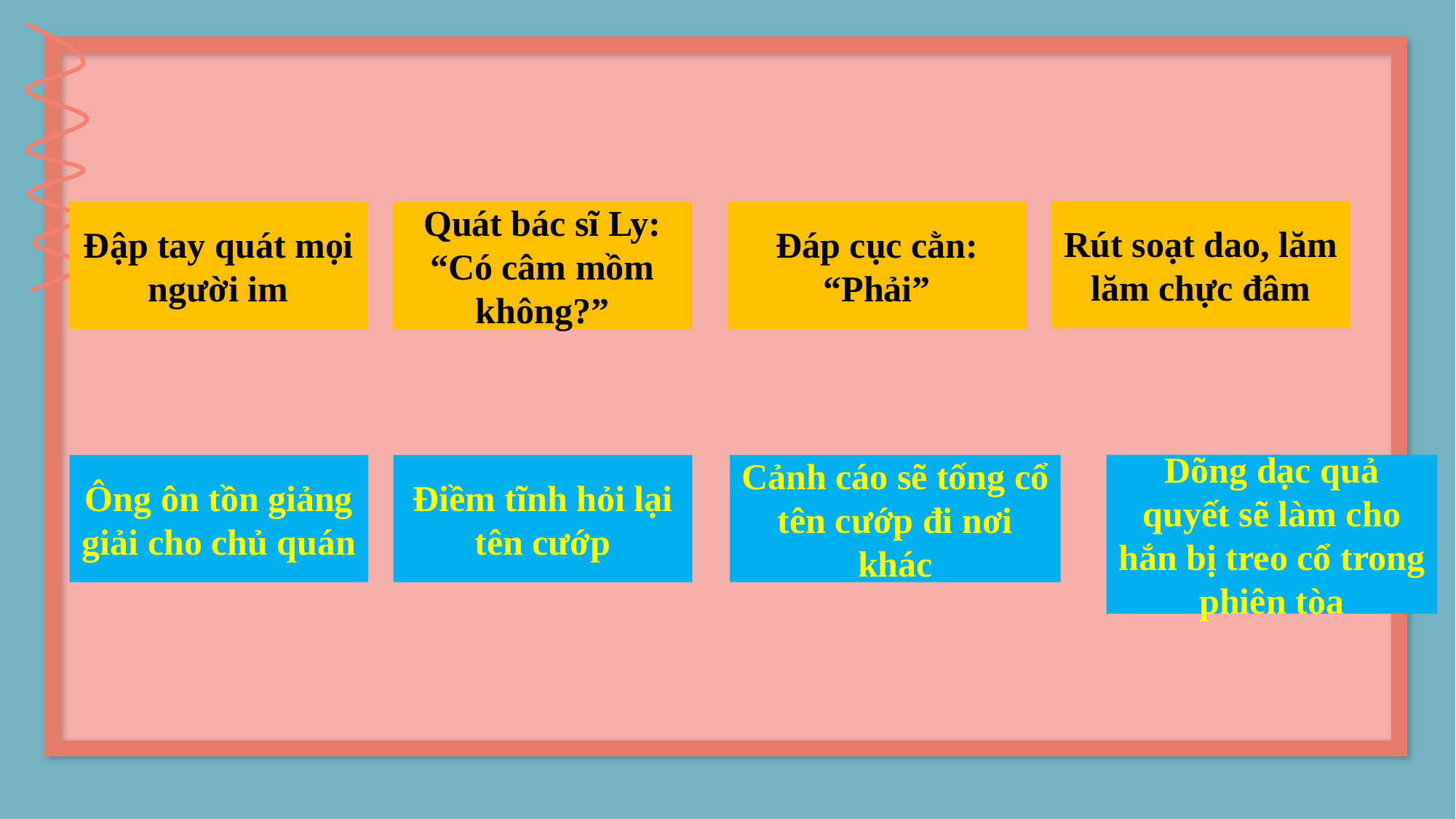

Rút soạt dao, lăm lăm chực đâm
Đáp cục cằn: “Phải”
Đập tay quát mọi người im
Quát bác sĩ Ly: “Có câm mồm không?”

Ông ôn tồn giảng giải cho chủ quán
Điềm tĩnh hỏi lại tên cướp
Cảnh cáo sẽ tống cổ tên cướp đi nơi khác
Dõng dạc quả quyết sẽ làm cho hắn bị treo cổ trong phiên tòa